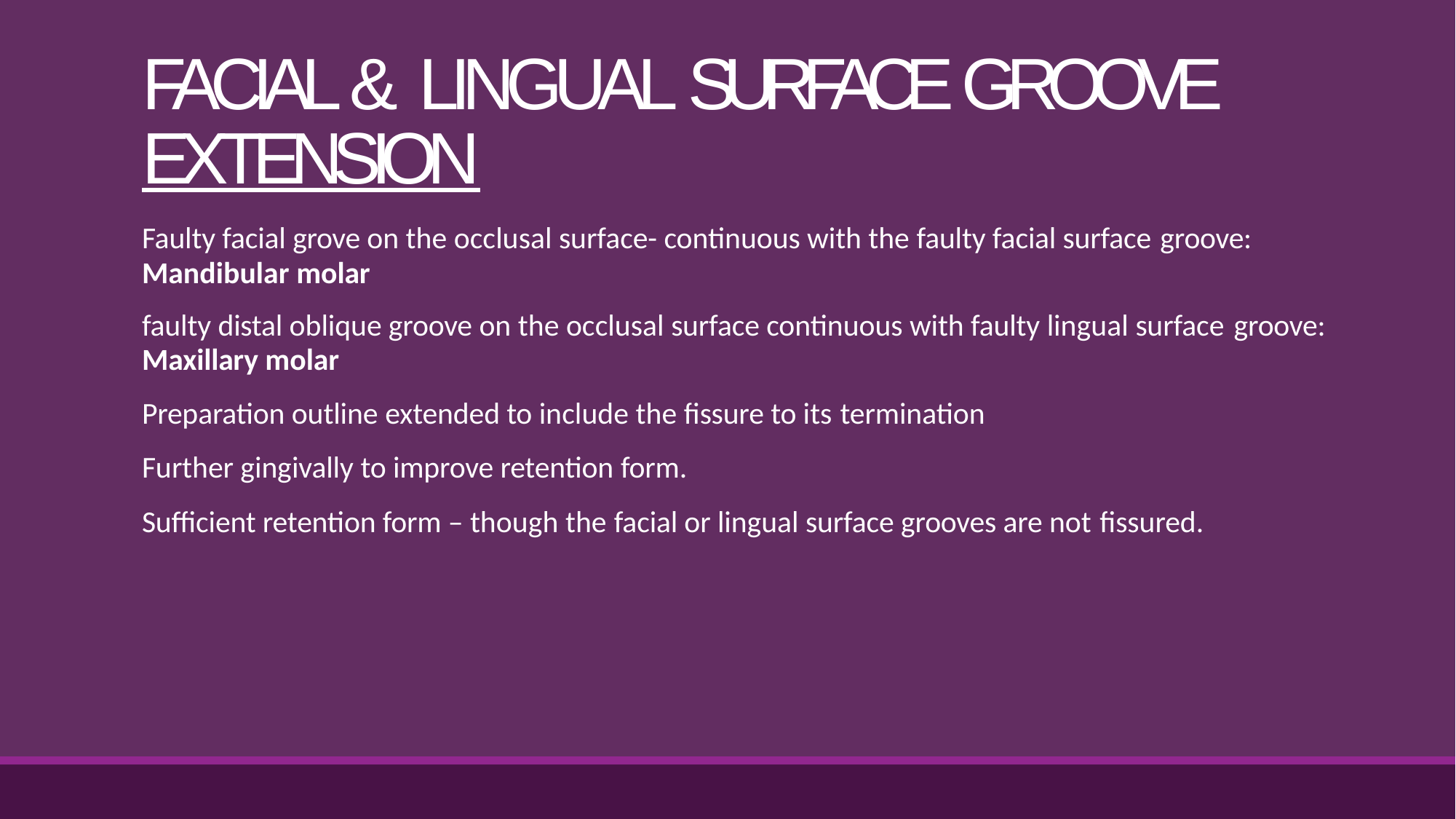

# FACIAL & LINGUAL SURFACE GROOVE  EXTENSION
Faulty facial grove on the occlusal surface- continuous with the faulty facial surface groove:
Mandibular molar
faulty distal oblique groove on the occlusal surface continuous with faulty lingual surface groove:
Maxillary molar
Preparation outline extended to include the fissure to its termination
Further gingivally to improve retention form.
Sufficient retention form – though the facial or lingual surface grooves are not fissured.